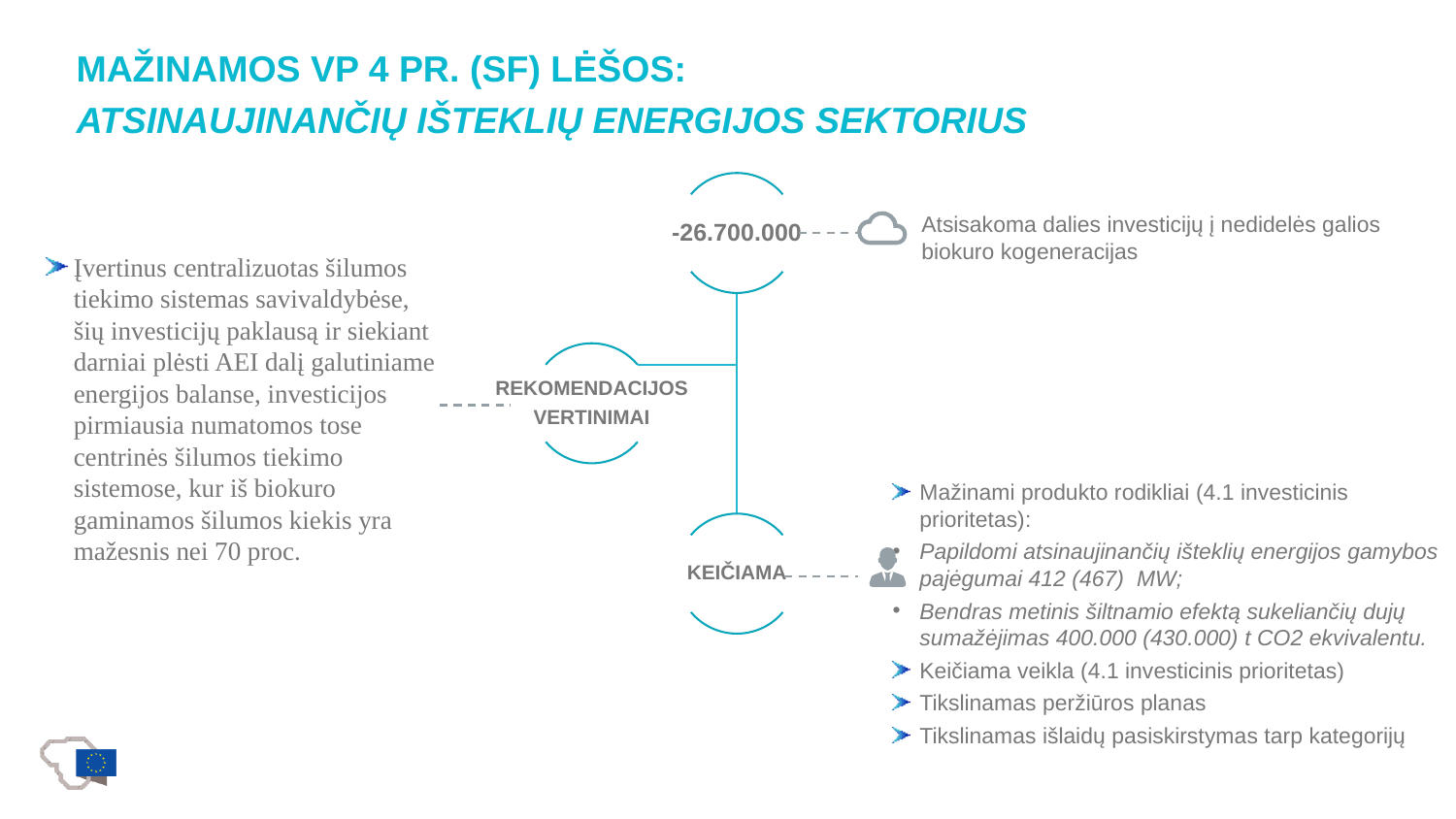

Mažinamos Vp 4 pr. (SF) lėšos:
ATSINAUJINANČIŲ IŠTEKLIŲ ENERGIJOS SEKTORIUS
-26.700.000
KEIČIAMA
REKOMENDACIJOS
VERTINIMAI
Atsisakoma dalies investicijų į nedidelės galios biokuro kogeneracijas

Įvertinus centralizuotas šilumos tiekimo sistemas savivaldybėse, šių investicijų paklausą ir siekiant darniai plėsti AEI dalį galutiniame energijos balanse, investicijos pirmiausia numatomos tose centrinės šilumos tiekimo sistemose, kur iš biokuro gaminamos šilumos kiekis yra mažesnis nei 70 proc.
Mažinami produkto rodikliai (4.1 investicinis prioritetas):
Papildomi atsinaujinančių išteklių energijos gamybos pajėgumai 412 (467)  MW;
Bendras metinis šiltnamio efektą sukeliančių dujų sumažėjimas 400.000 (430.000) t CO2 ekvivalentu.
Keičiama veikla (4.1 investicinis prioritetas)
Tikslinamas peržiūros planas
Tikslinamas išlaidų pasiskirstymas tarp kategorijų